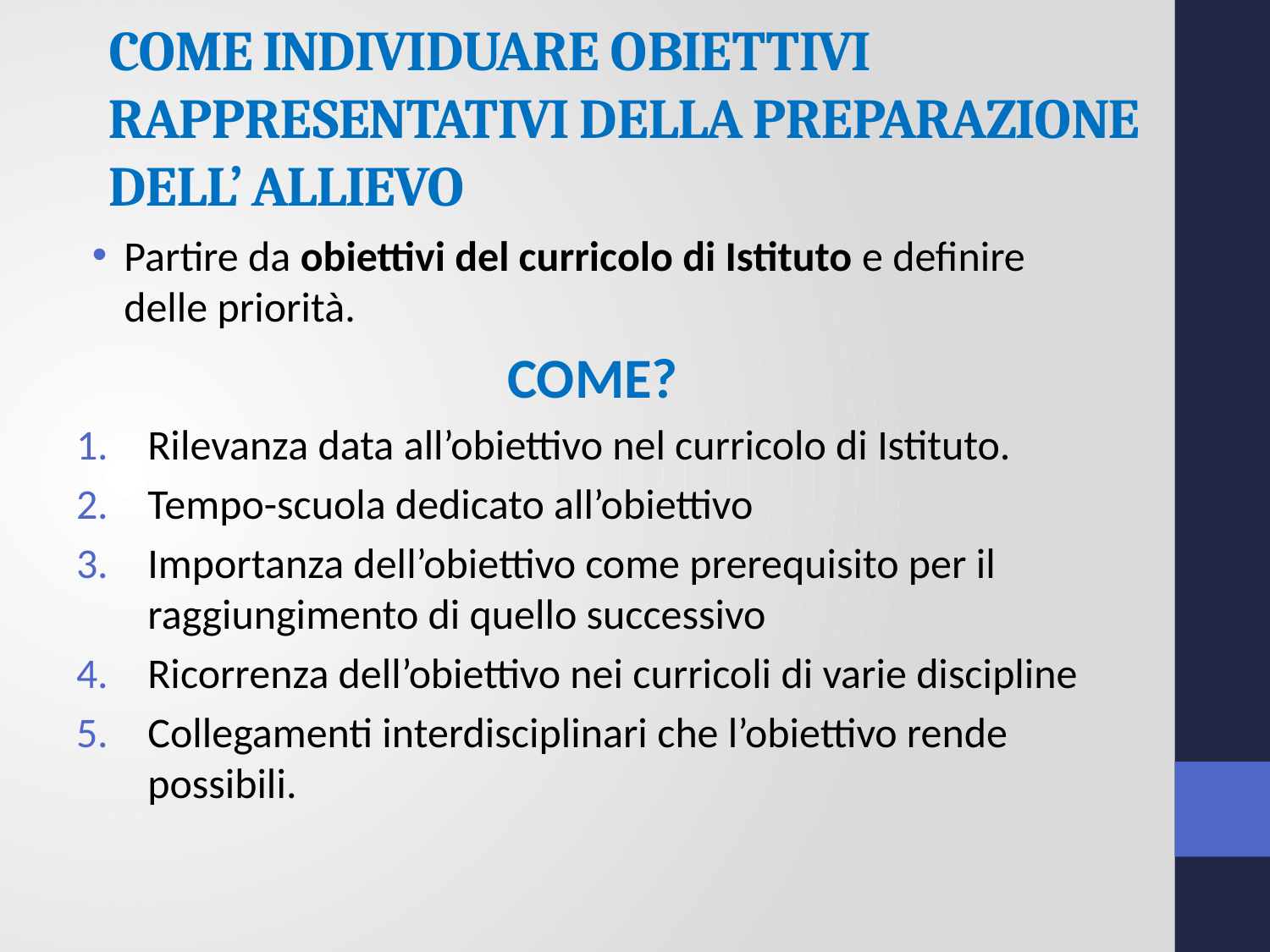

# COME INDIVIDUARE OBIETTIVI RAPPRESENTATIVI DELLA PREPARAZIONE DELL’ ALLIEVO
Partire da obiettivi del curricolo di Istituto e definire delle priorità.
COME?
Rilevanza data all’obiettivo nel curricolo di Istituto.
Tempo-scuola dedicato all’obiettivo
Importanza dell’obiettivo come prerequisito per il raggiungimento di quello successivo
Ricorrenza dell’obiettivo nei curricoli di varie discipline
Collegamenti interdisciplinari che l’obiettivo rende possibili.